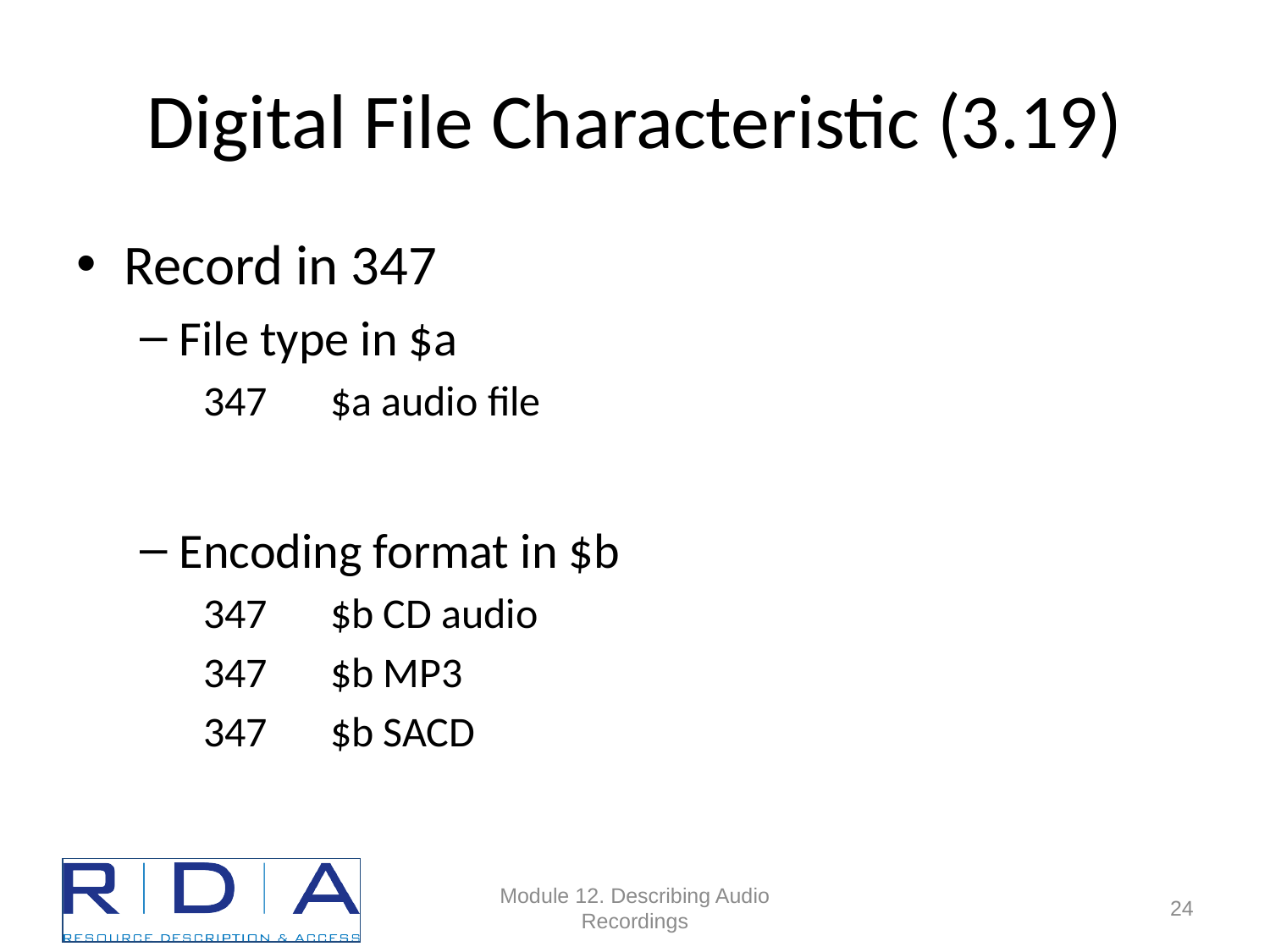

# Digital File Characteristic (3.19)
Record in 347
File type in $a
347	$a audio file

Encoding format in $b
347	$b CD audio
347	$b MP3
347	$b SACD
Module 12. Describing Audio Recordings
24